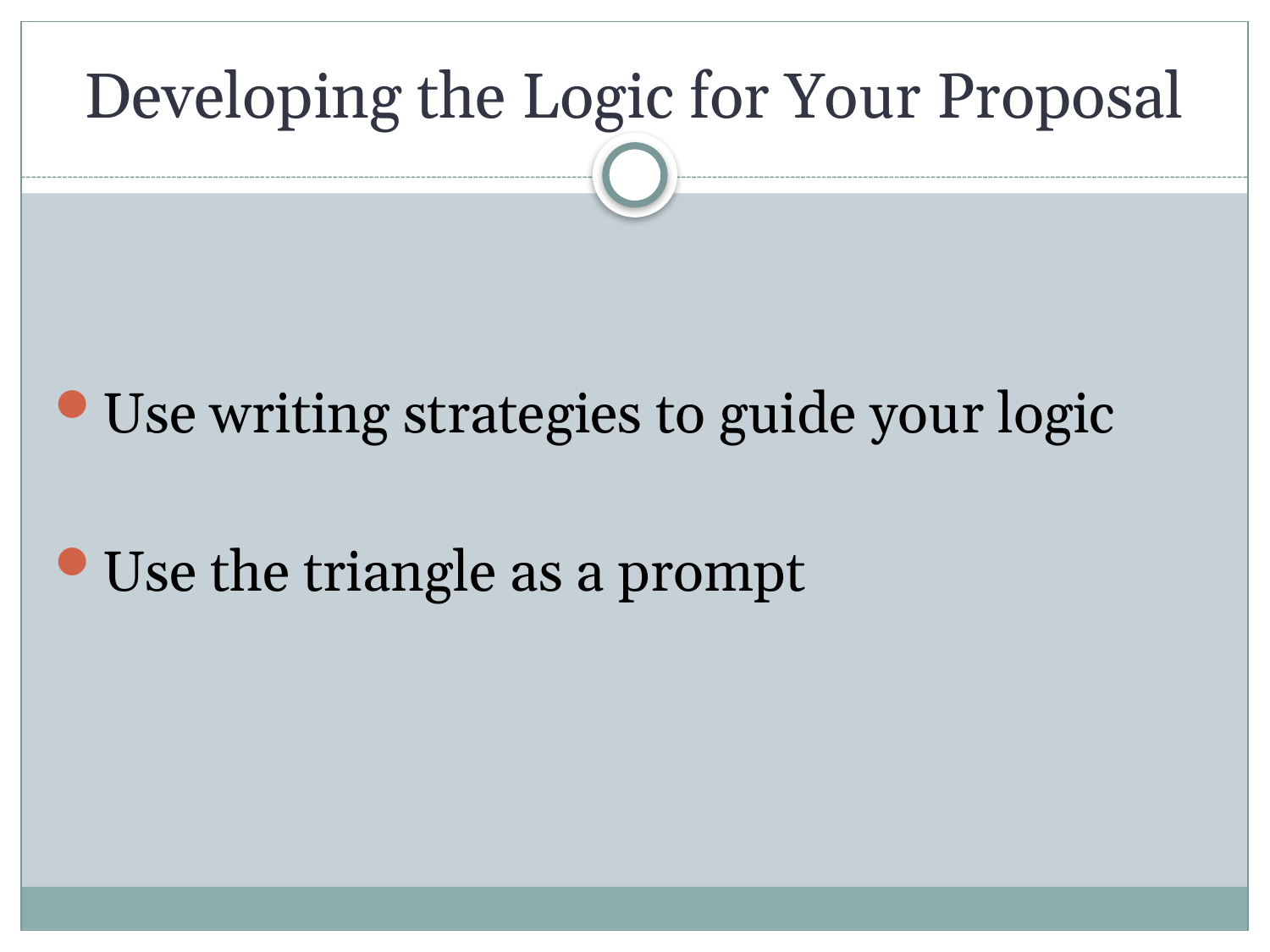

# Developing the Logic for Your Proposal

Use writing strategies to guide your logic

Use the triangle as a prompt